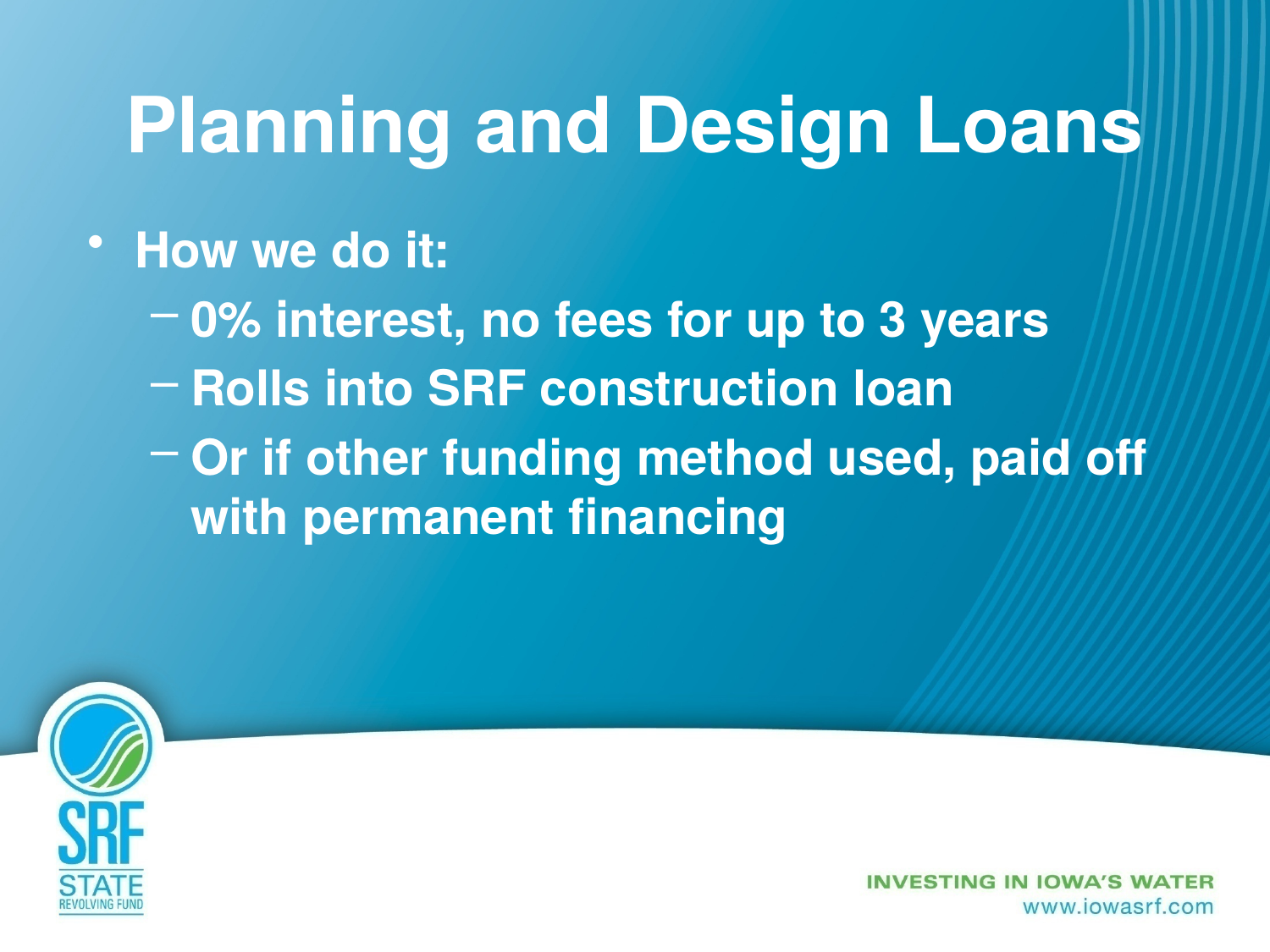

# Planning and Design Loans
How we do it:
0% interest, no fees for up to 3 years
Rolls into SRF construction loan
Or if other funding method used, paid off with permanent financing